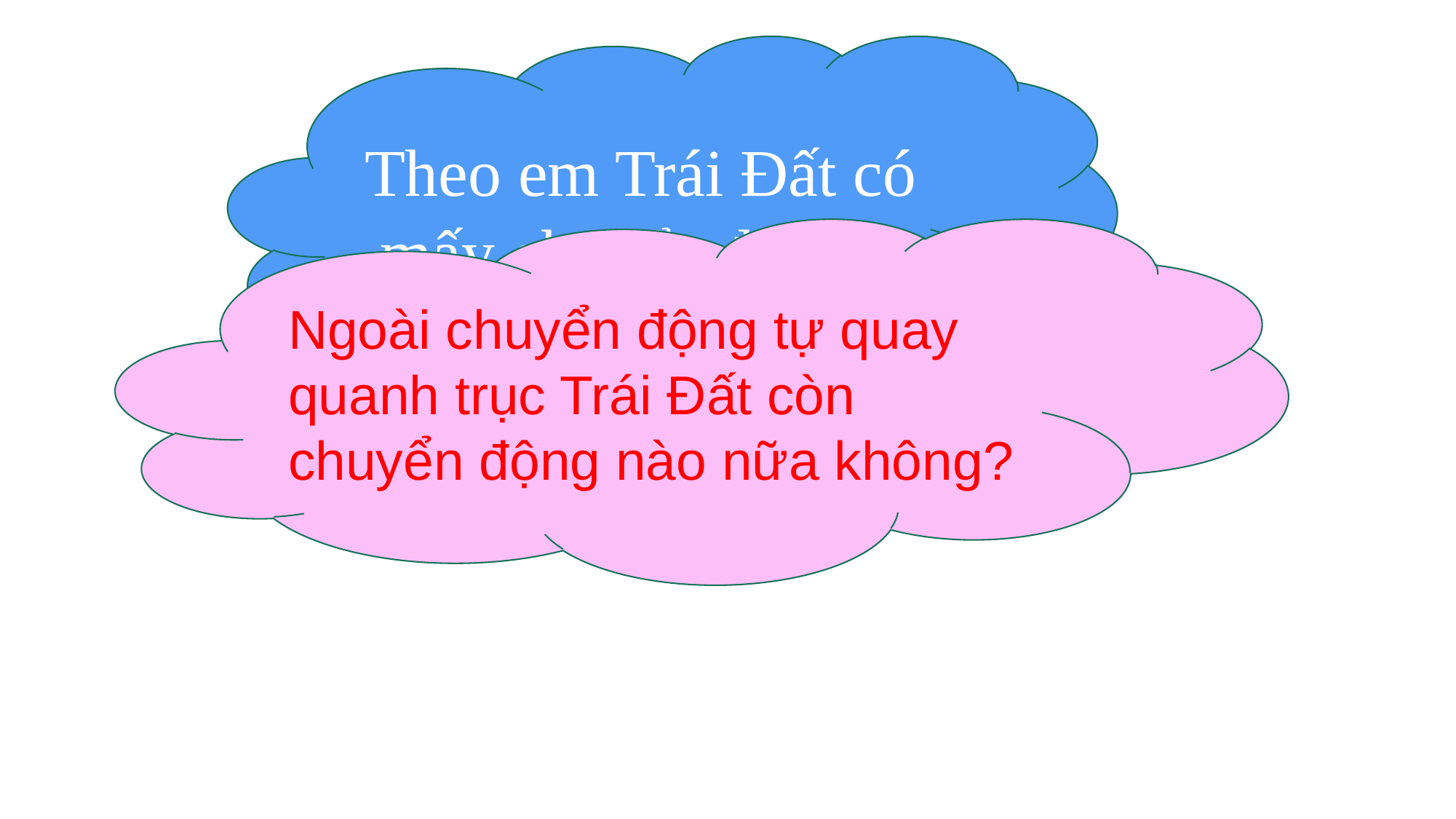

Theo em Trái Đất có mấy chuyển động?
Ngoài chuyển động tự quay quanh trục Trái Đất còn chuyển động nào nữa không?